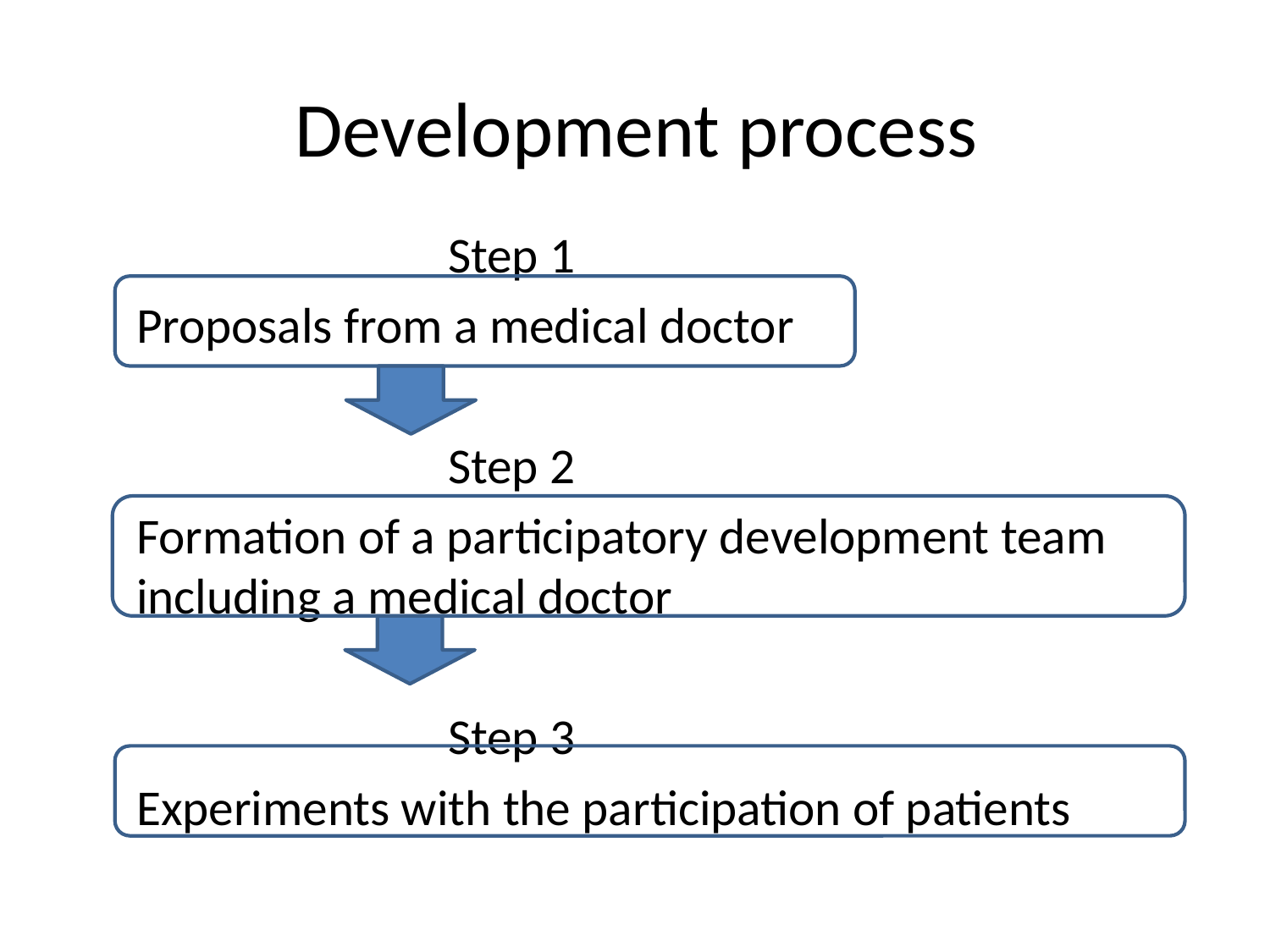

# Development process
　　　　　　Step 1
Proposals from a medical doctor

　　　　　　Step 2
Formation of a participatory development team including a medical doctor

　　　　　　Step 3
Experiments with the participation of patients